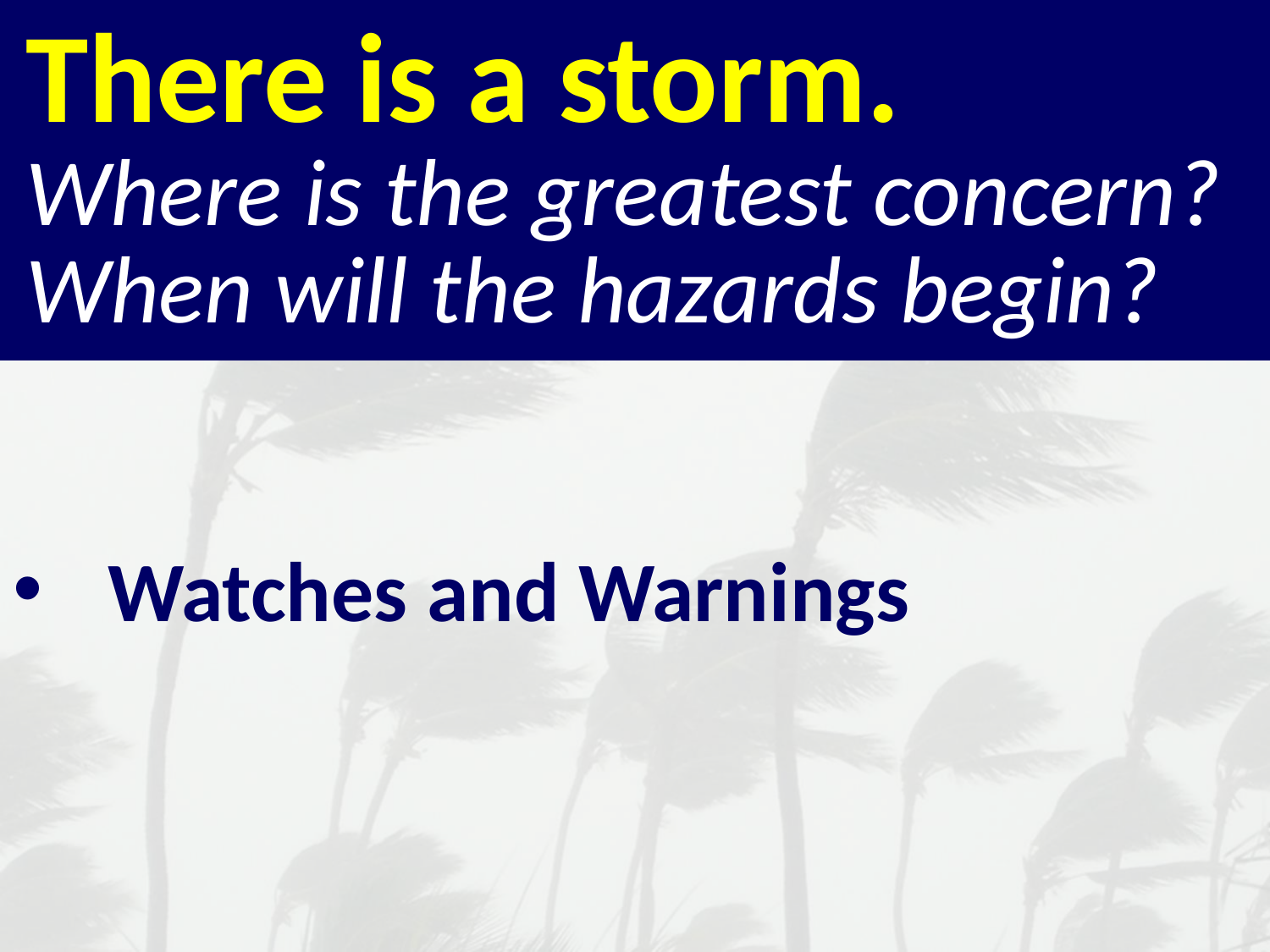

# There is a storm. Where is the greatest concern? When will the hazards begin?
Watches and Warnings